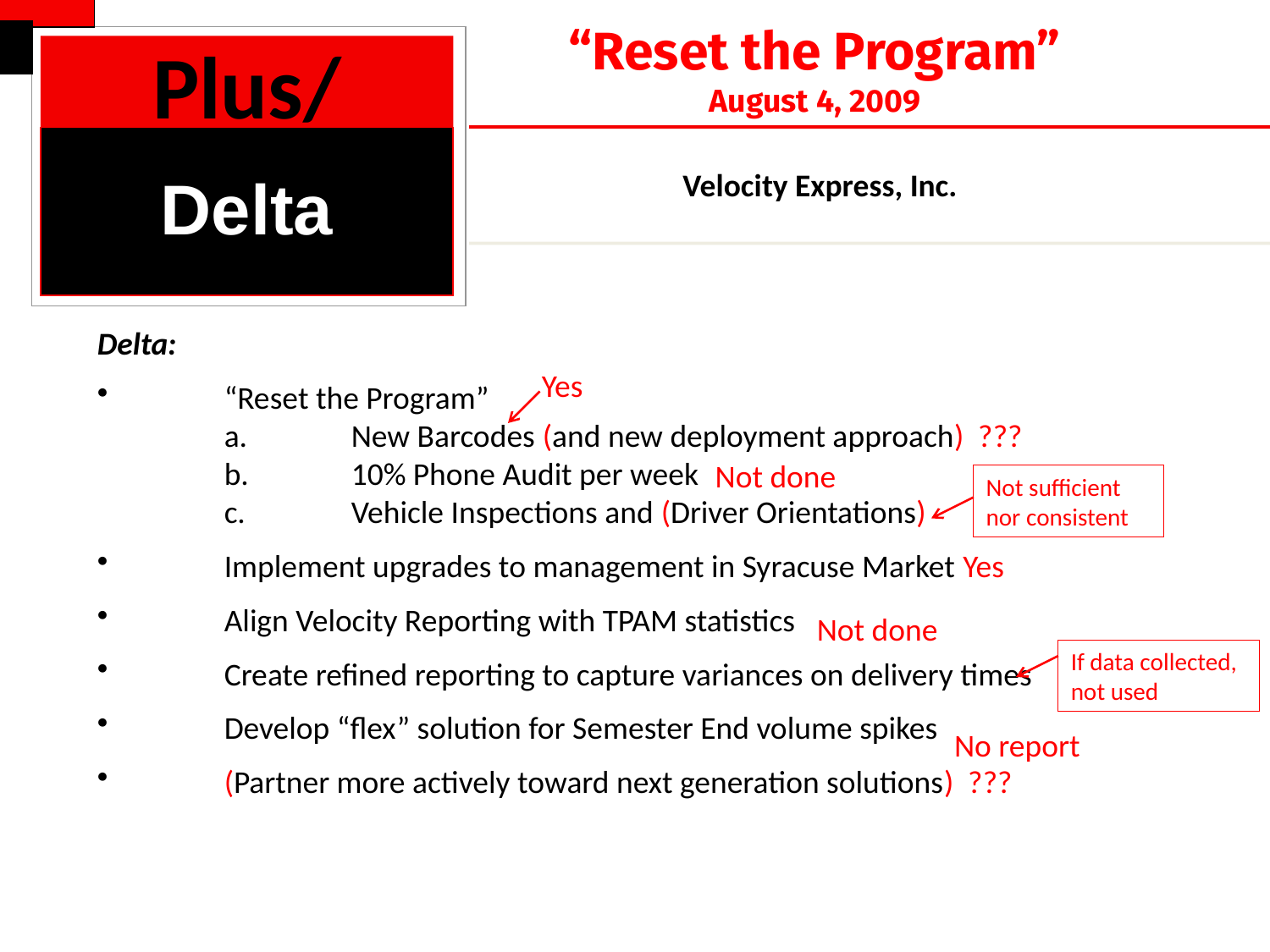

“Reset the Program”
August 4, 2009

Plus/

Delta
Velocity Express, Inc.
Delta:
 	“Reset the Program”
	a.	New Barcodes (and new deployment approach)  ???
	b.	10% Phone Audit per week
	c.	Vehicle Inspections and (Driver Orientations)
 	Implement upgrades to management in Syracuse Market Yes
 	Align Velocity Reporting with TPAM statistics
 	Create refined reporting to capture variances on delivery times
 	Develop “flex” solution for Semester End volume spikes
 	(Partner more actively toward next generation solutions)  ???

Yes
Not done
Not sufficient nor consistent
Not done
If data collected, not used
No report